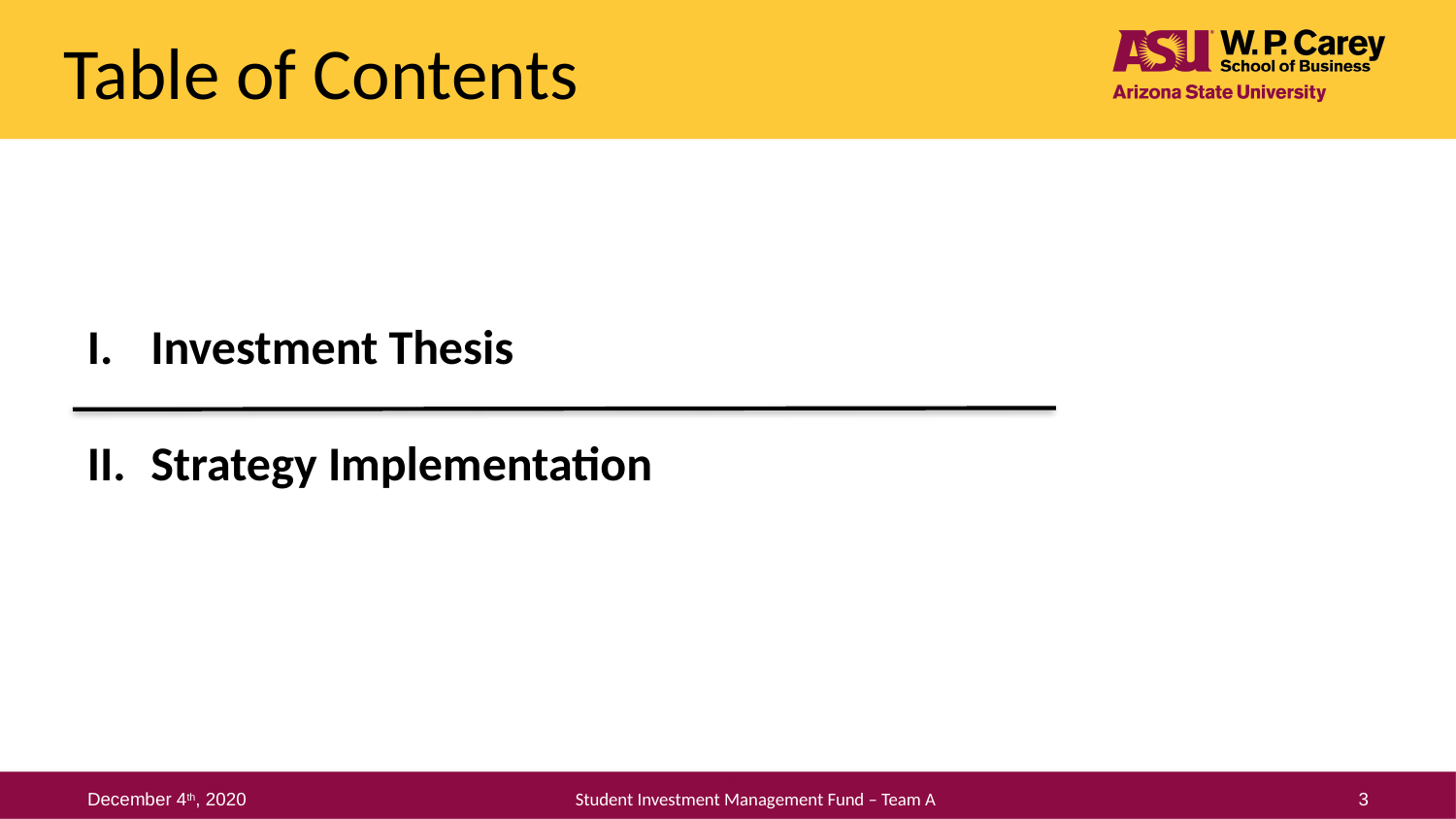

Table of Contents
Investment Thesis

Strategy Implementation
December 4th, 2020
3
Student Investment Management Fund – Team A